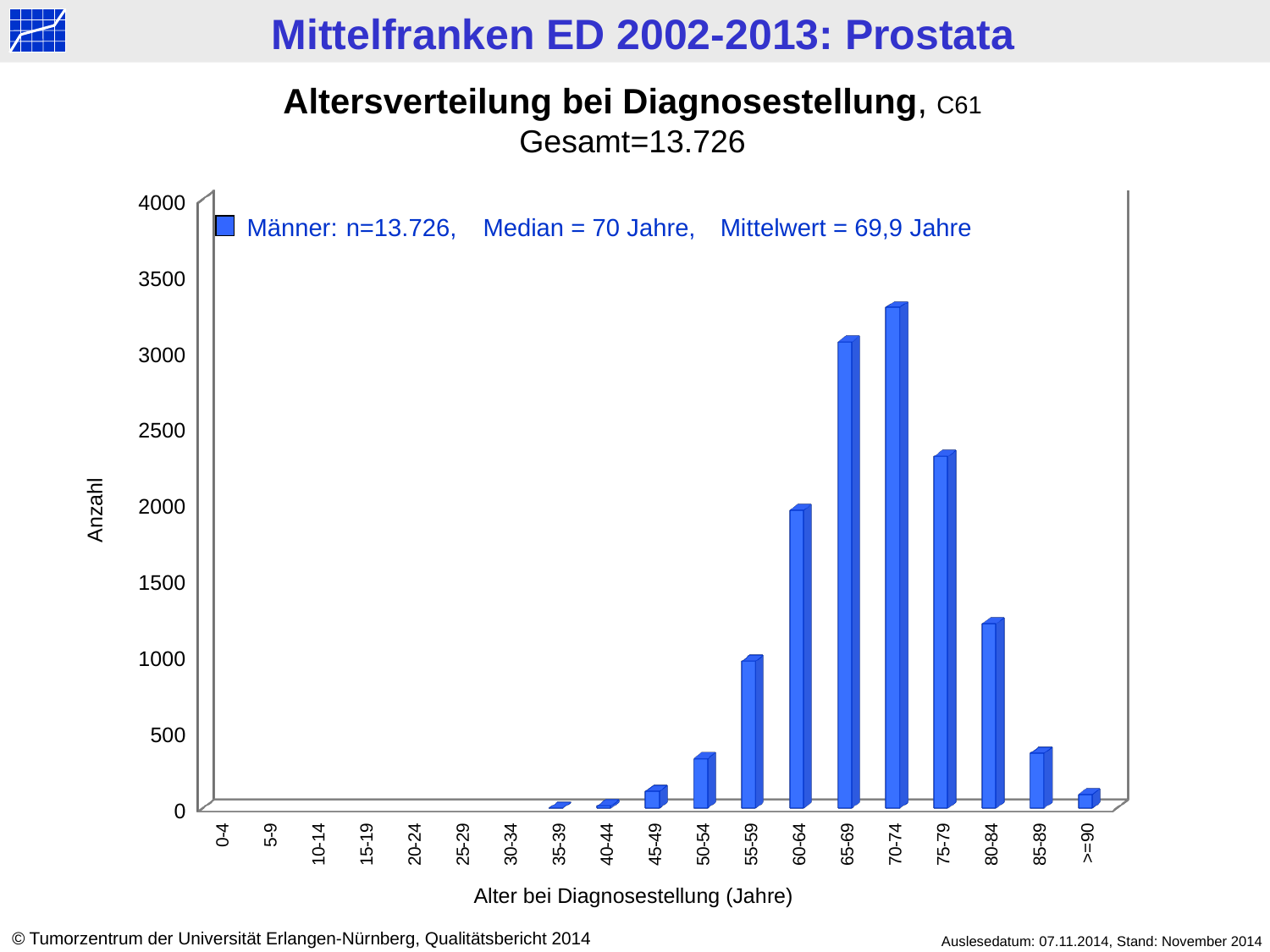

Altersverteilung bei Diagnosestellung, C61
Gesamt=13.726

[unsupported chart]

Männer: 	n=13.726, 	Median = 70 Jahre, 	Mittelwert = 69,9 Jahre

Anzahl
Alter bei Diagnosestellung (Jahre)